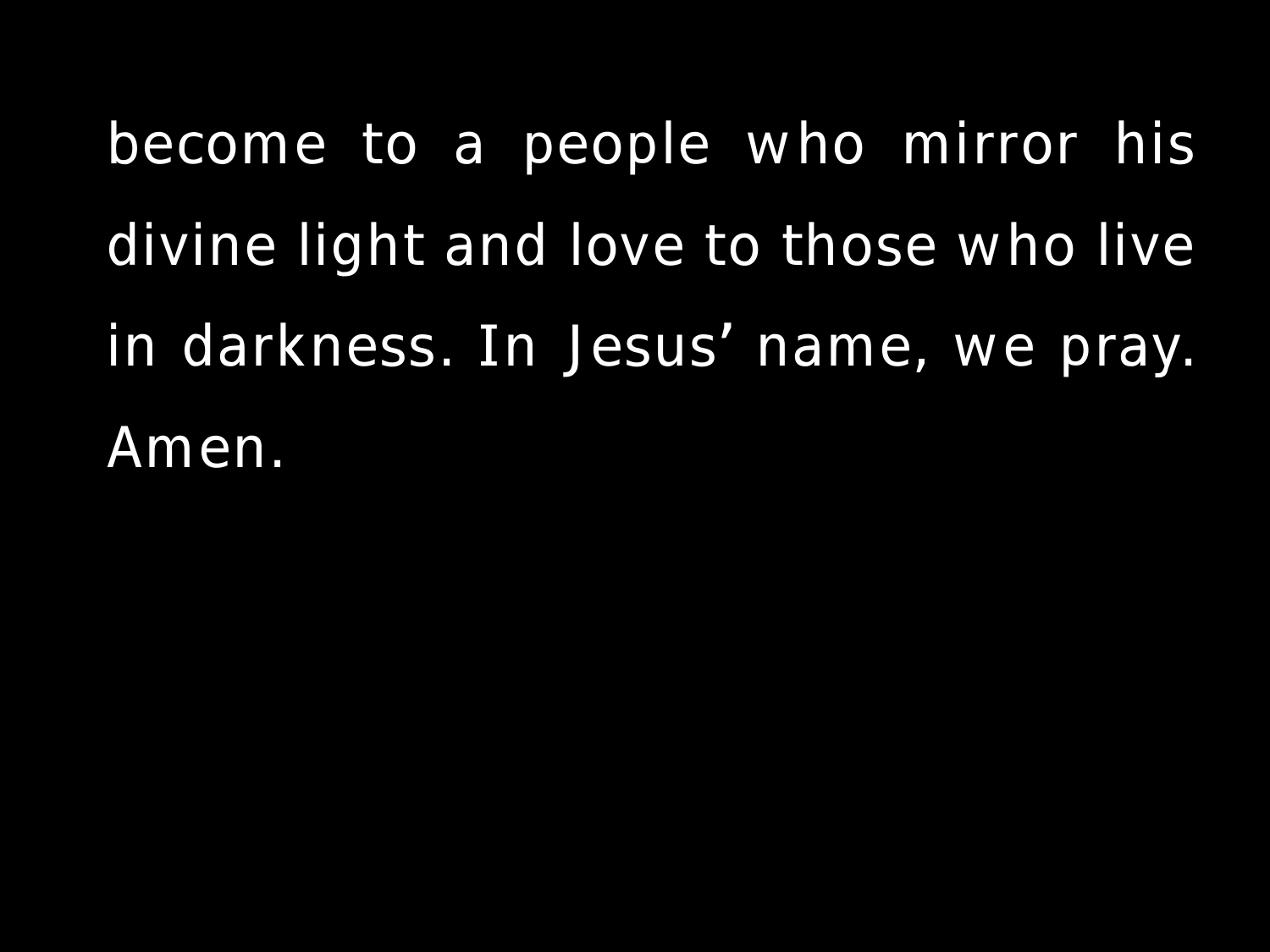

become to a people who mirror his divine light and love to those who live in darkness. In Jesus’ name, we pray. Amen.